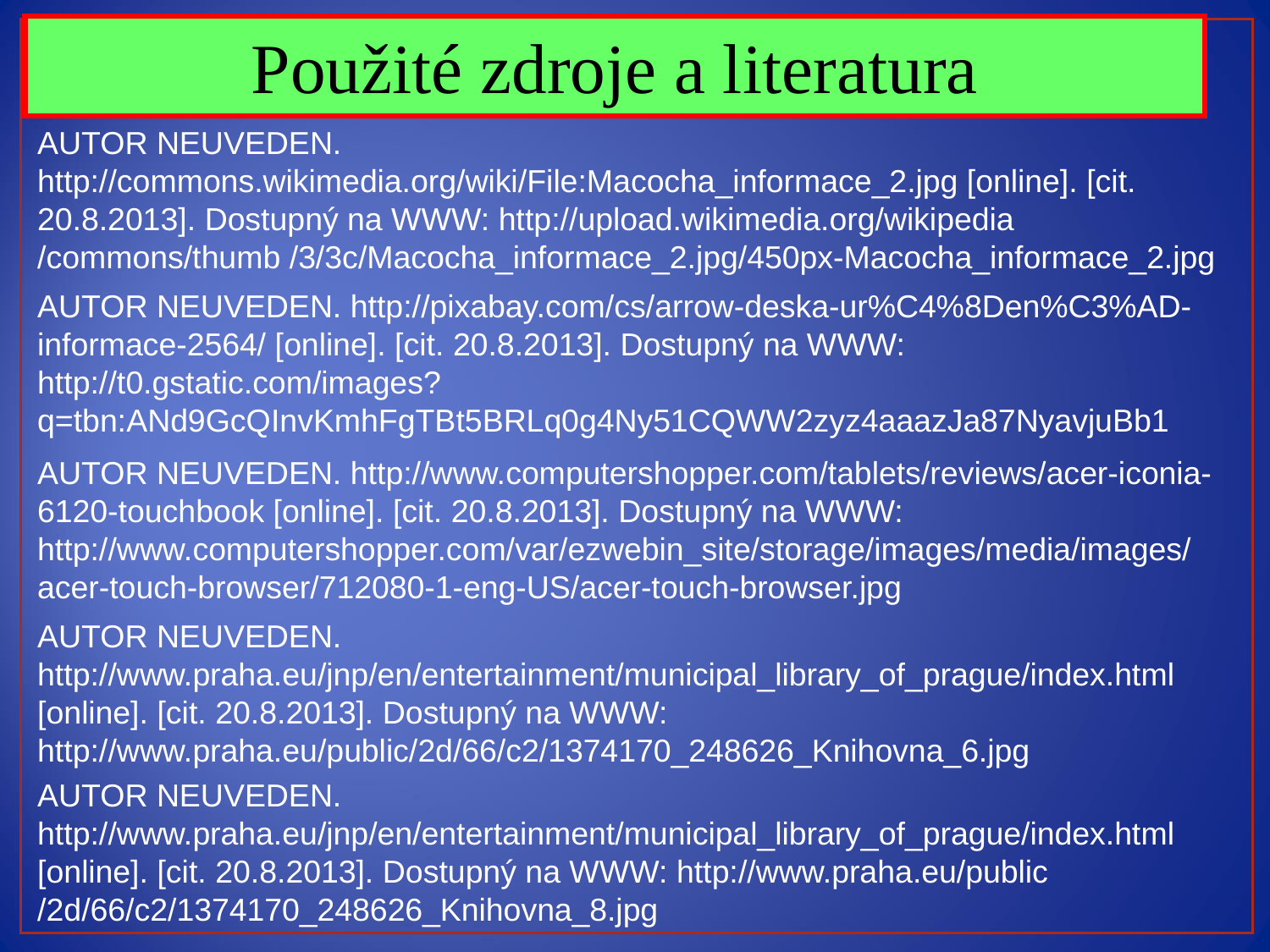

Použité zdroje a literatura
AUTOR NEUVEDEN. http://commons.wikimedia.org/wiki/File:Macocha_informace_2.jpg [online]. [cit. 20.8.2013]. Dostupný na WWW: http://upload.wikimedia.org/wikipedia /commons/thumb /3/3c/Macocha_informace_2.jpg/450px-Macocha_informace_2.jpg
AUTOR NEUVEDEN. http://pixabay.com/cs/arrow-deska-ur%C4%8Den%C3%AD-informace-2564/ [online]. [cit. 20.8.2013]. Dostupný na WWW: http://t0.gstatic.com/images?q=tbn:ANd9GcQInvKmhFgTBt5BRLq0g4Ny51CQWW2zyz4aaazJa87NyavjuBb1
AUTOR NEUVEDEN. http://www.computershopper.com/tablets/reviews/acer-iconia-6120-touchbook [online]. [cit. 20.8.2013]. Dostupný na WWW: http://www.computershopper.com/var/ezwebin_site/storage/images/media/images/acer-touch-browser/712080-1-eng-US/acer-touch-browser.jpg

AUTOR NEUVEDEN. http://www.praha.eu/jnp/en/entertainment/municipal_library_of_prague/index.html [online]. [cit. 20.8.2013]. Dostupný na WWW: http://www.praha.eu/public/2d/66/c2/1374170_248626_Knihovna_6.jpg
AUTOR NEUVEDEN. http://www.praha.eu/jnp/en/entertainment/municipal_library_of_prague/index.html [online]. [cit. 20.8.2013]. Dostupný na WWW: http://www.praha.eu/public /2d/66/c2/1374170_248626_Knihovna_8.jpg